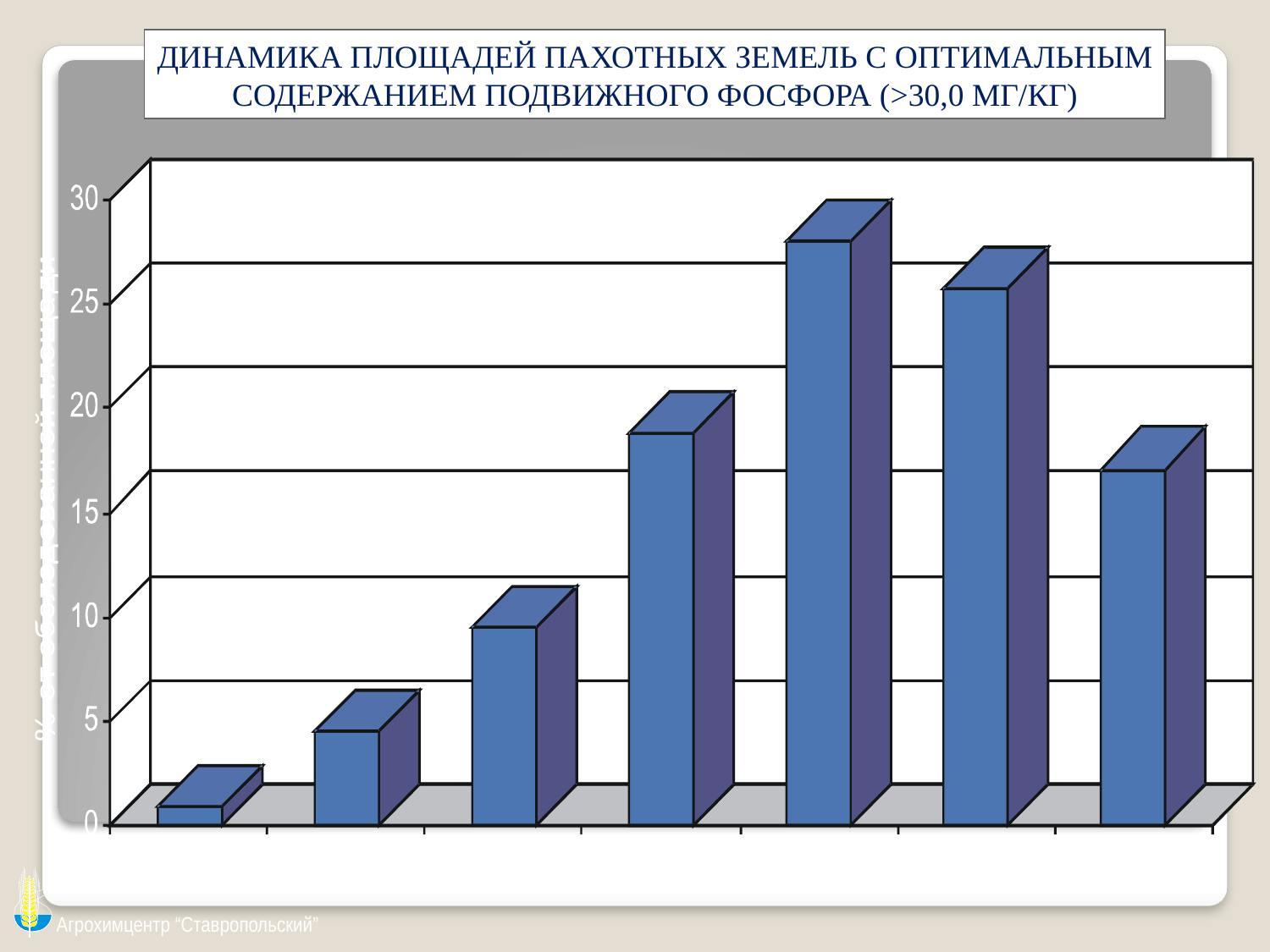

ДИНАМИКА ПЛОЩАДЕЙ ПАХОТНЫХ ЗЕМЕЛЬ С ОПТИМАЛЬНЫМ
СОДЕРЖАНИЕМ ПОДВИЖНОГО ФОСФОРА (>30,0 МГ/КГ)

Агрохимцентр “Ставропольский”